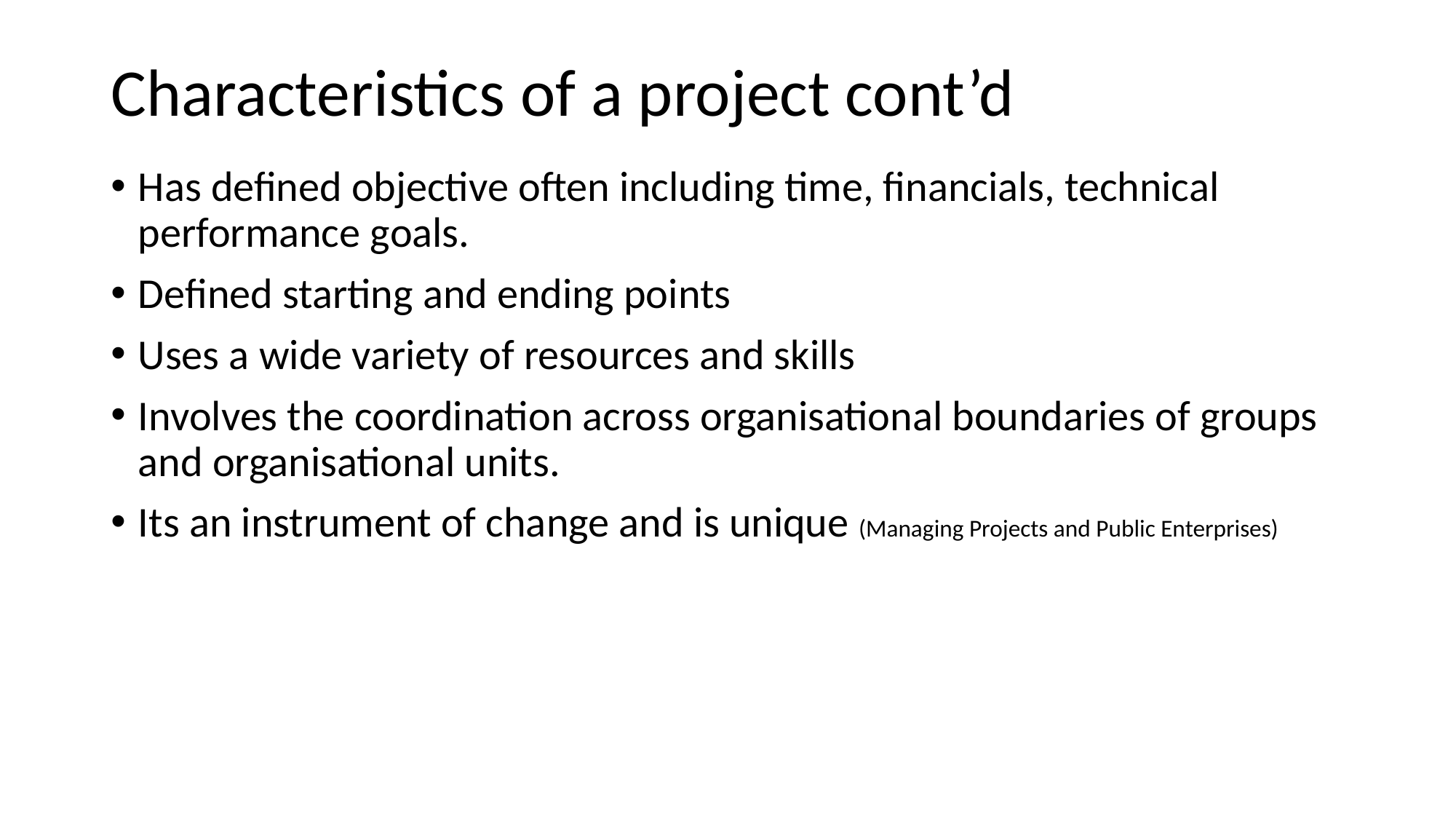

# Characteristics of a project cont’d
Has defined objective often including time, financials, technical performance goals.
Defined starting and ending points
Uses a wide variety of resources and skills
Involves the coordination across organisational boundaries of groups and organisational units.
Its an instrument of change and is unique (Managing Projects and Public Enterprises)